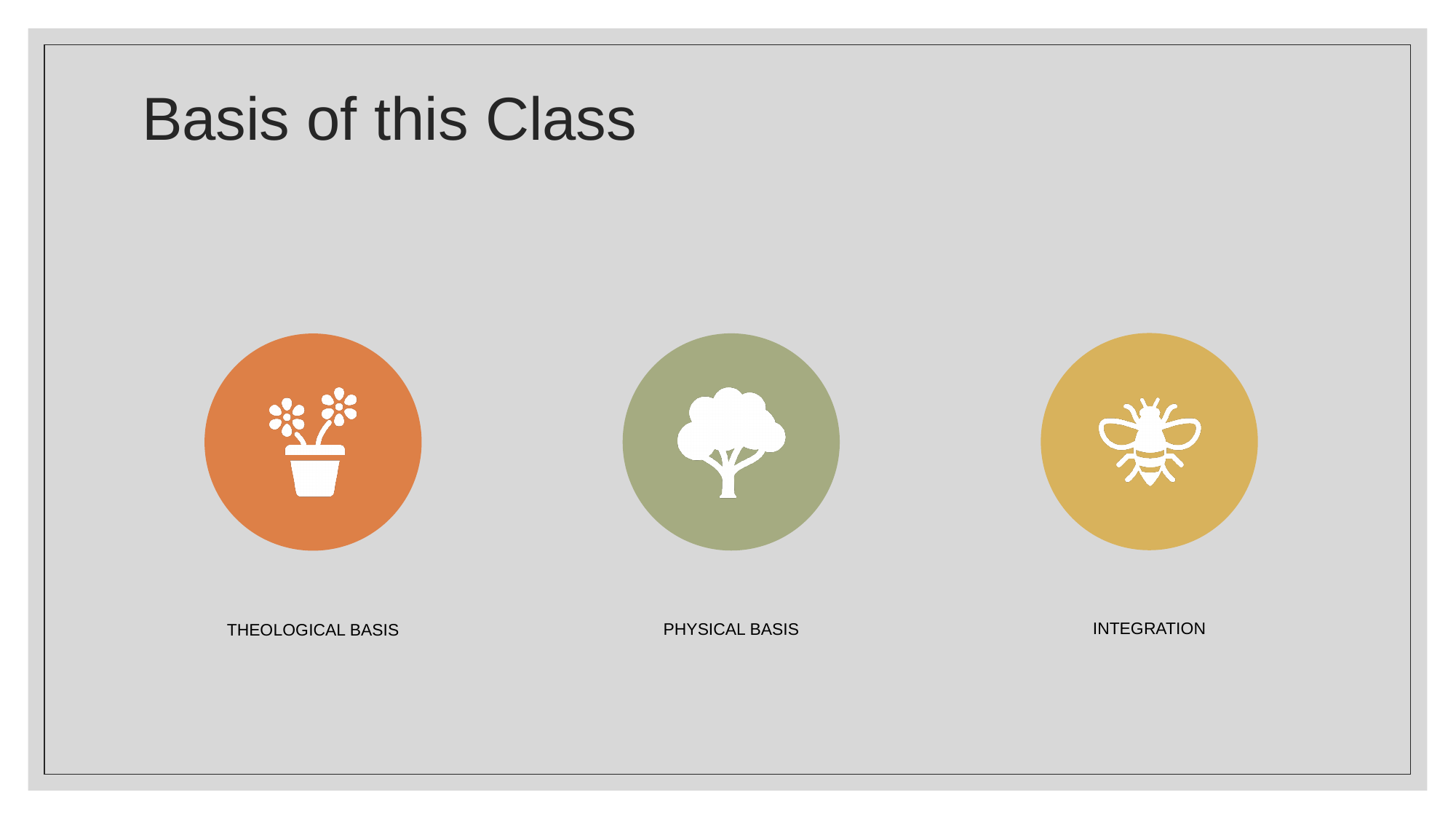

# Basis of this Class
Theological Basis
Physical Basis

Integration